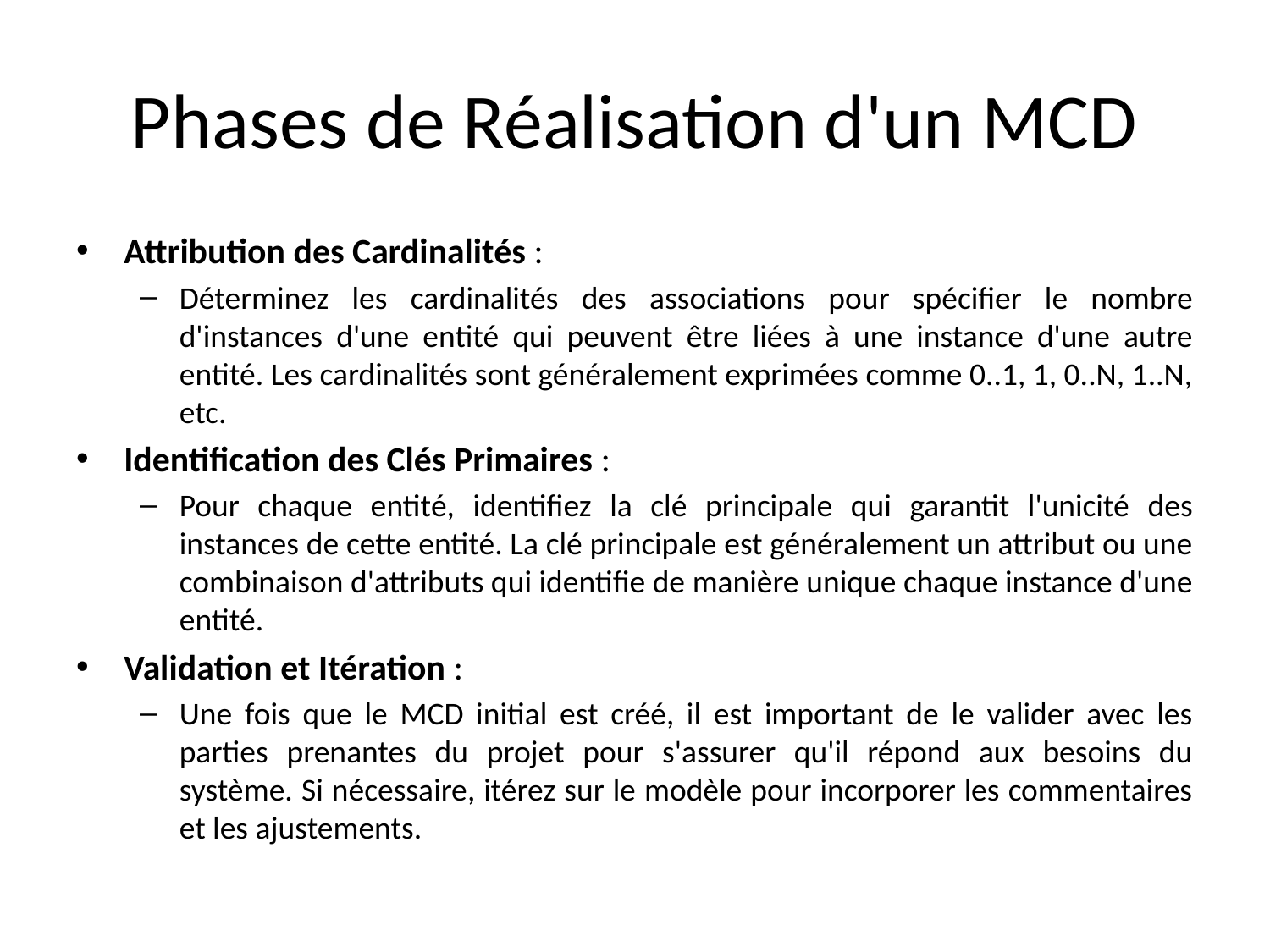

# Phases de Réalisation d'un MCD
Attribution des Cardinalités :
Déterminez les cardinalités des associations pour spécifier le nombre d'instances d'une entité qui peuvent être liées à une instance d'une autre entité. Les cardinalités sont généralement exprimées comme 0..1, 1, 0..N, 1..N, etc.
Identification des Clés Primaires :
Pour chaque entité, identifiez la clé principale qui garantit l'unicité des instances de cette entité. La clé principale est généralement un attribut ou une combinaison d'attributs qui identifie de manière unique chaque instance d'une entité.
Validation et Itération :
Une fois que le MCD initial est créé, il est important de le valider avec les parties prenantes du projet pour s'assurer qu'il répond aux besoins du système. Si nécessaire, itérez sur le modèle pour incorporer les commentaires et les ajustements.